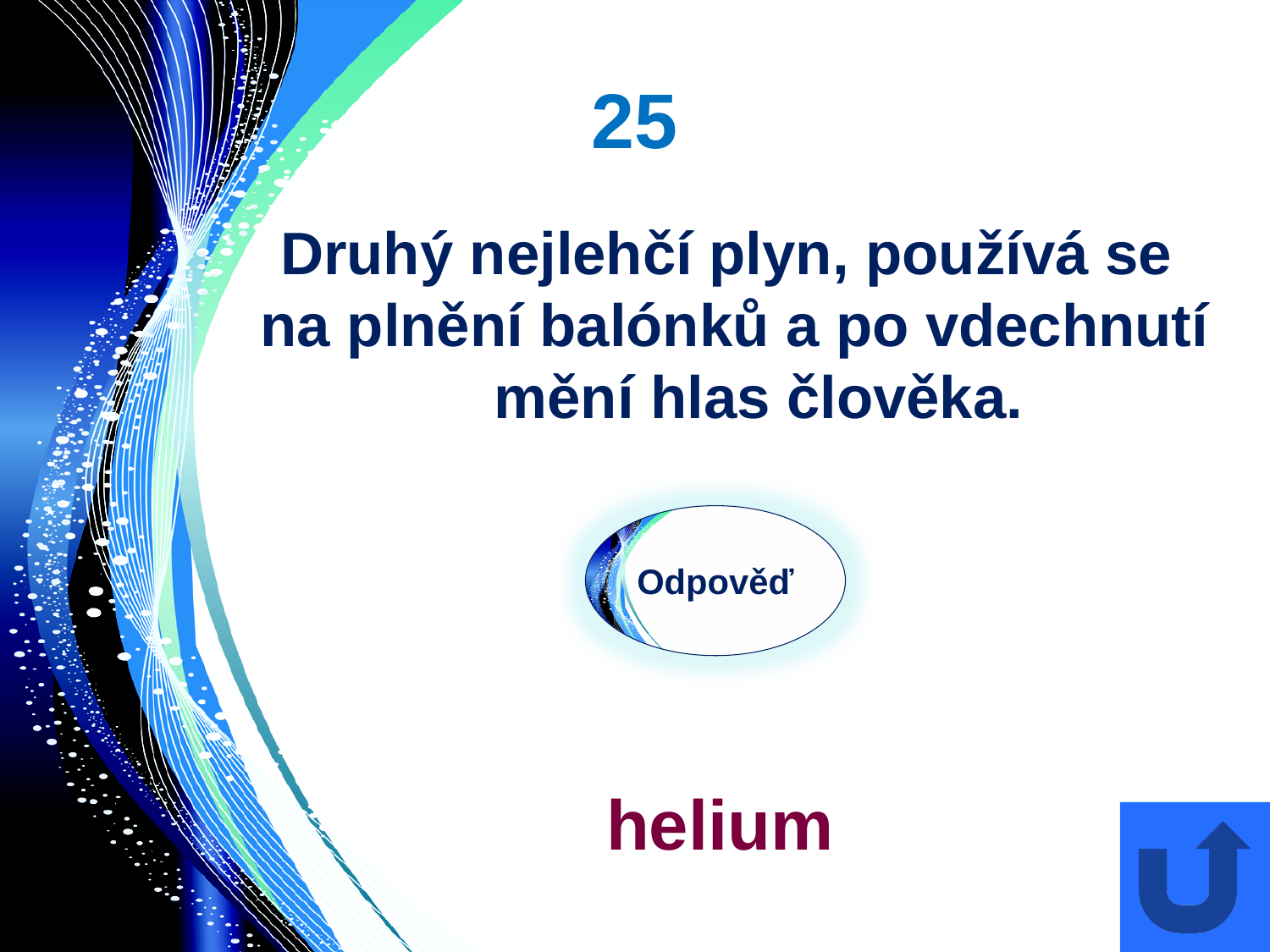

# 25
Druhý nejlehčí plyn, používá se
na plnění balónků a po vdechnutí mění hlas člověka.
Odpověď
helium